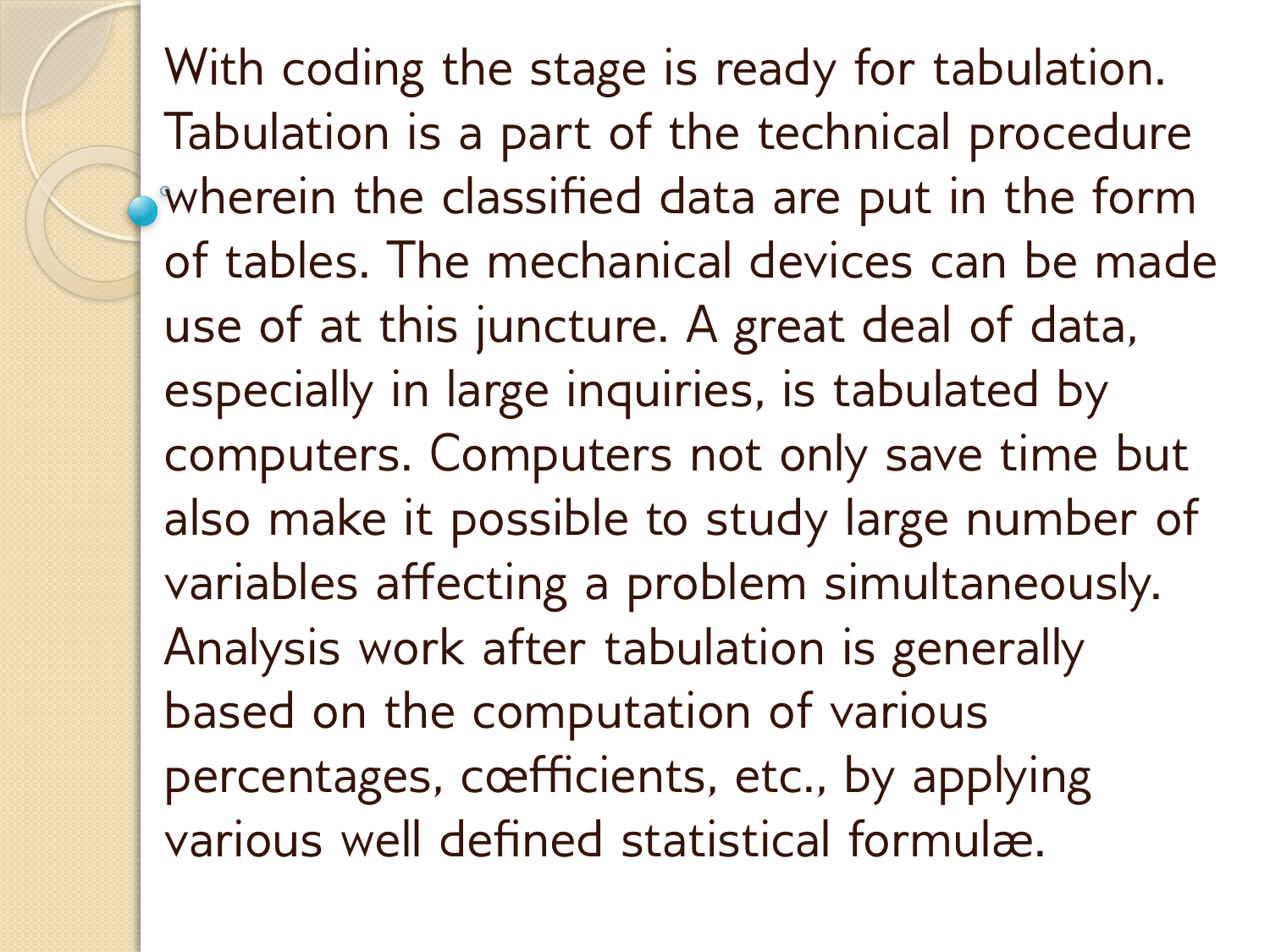

#
With coding the stage is ready for tabulation. Tabulation is a part of the technical procedure wherein the classified data are put in the form of tables. The mechanical devices can be made use of at this juncture. A great deal of data, especially in large inquiries, is tabulated by computers. Computers not only save time but also make it possible to study large number of variables affecting a problem simultaneously. Analysis work after tabulation is generally based on the computation of various percentages, coefficients, etc., by applying various well defined statistical formulae.